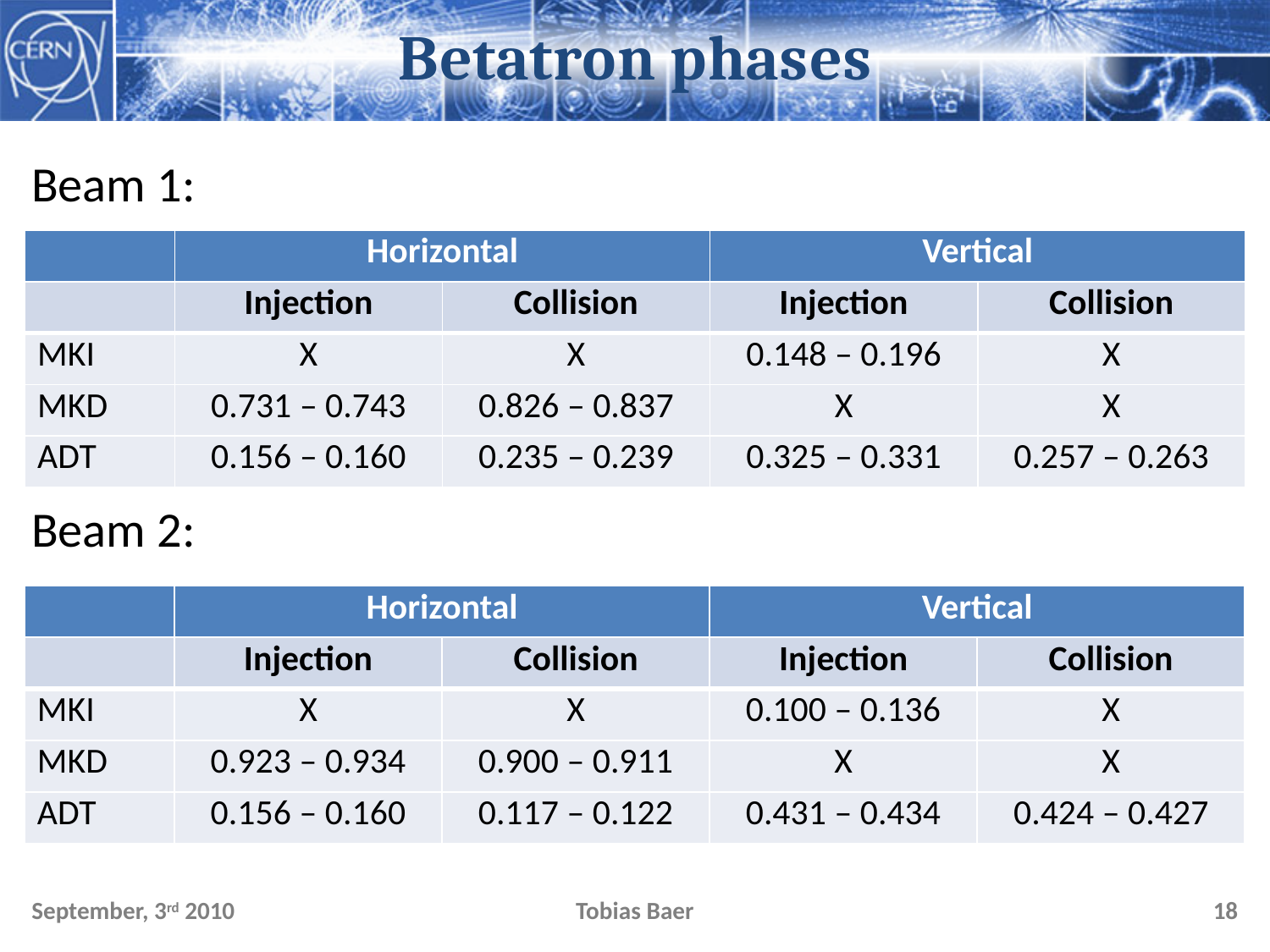

# Betatron phases
Beam 1:

Beam 2:

|  | Horizontal |  | Vertical |  |
| --- | --- | --- | --- | --- |
|  | Injection | Collision | Injection | Collision |
| MKI | X | X | 0.148 – 0.196 | X |
| MKD | 0.731 – 0.743 | 0.826 – 0.837 | X | X |
| ADT | 0.156 – 0.160 | 0.235 – 0.239 | 0.325 – 0.331 | 0.257 – 0.263 |
|  | Horizontal |  | Vertical |  |
| --- | --- | --- | --- | --- |
|  | Injection | Collision | Injection | Collision |
| MKI | X | X | 0.100 – 0.136 | X |
| MKD | 0.923 – 0.934 | 0.900 – 0.911 | X | X |
| ADT | 0.156 – 0.160 | 0.117 – 0.122 | 0.431 – 0.434 | 0.424 – 0.427 |